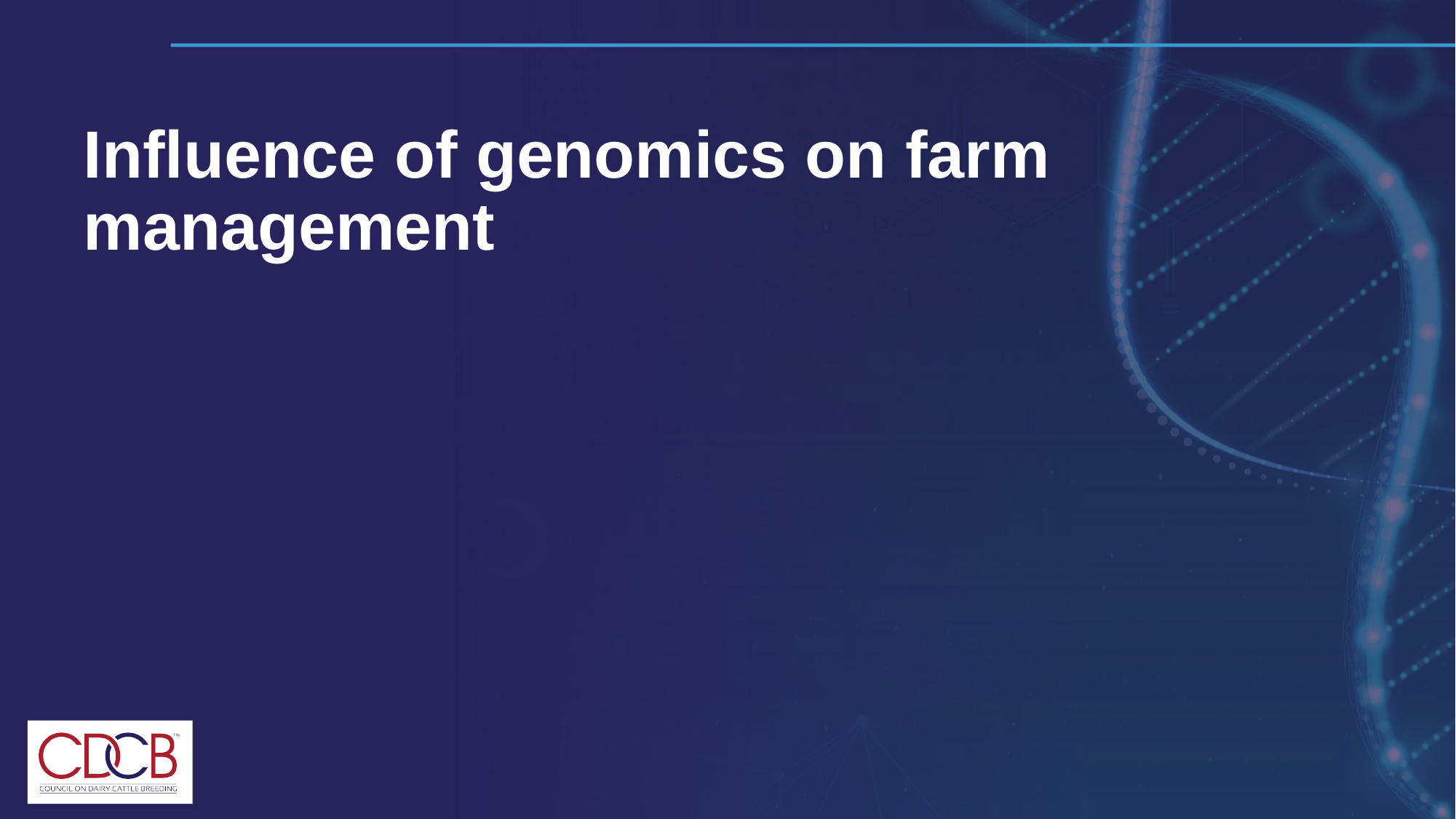

# Influence of genomics on farm management